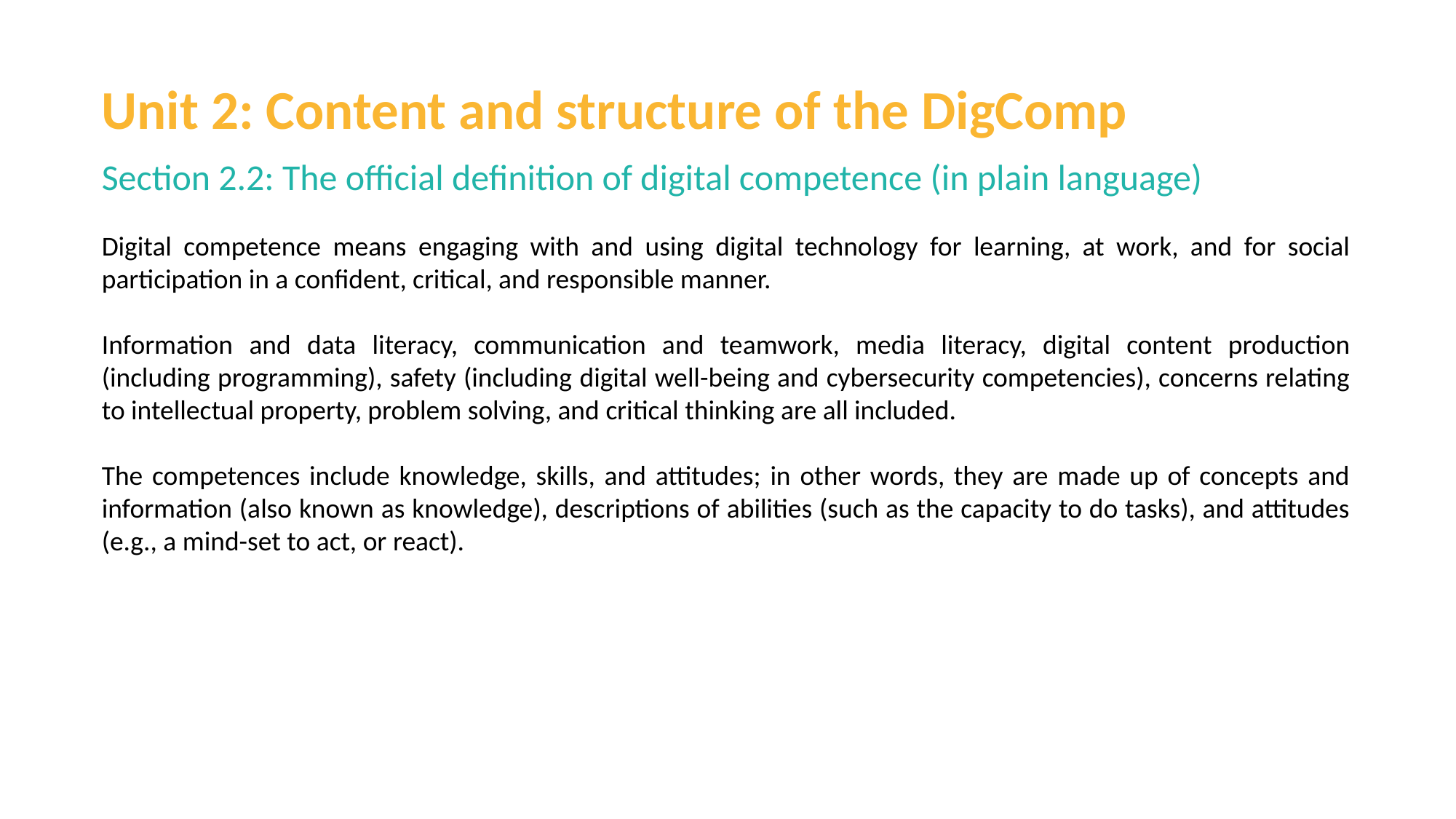

Unit 2: Content and structure of the DigComp
Section 2.2: The official definition of digital competence (in plain language)
Digital competence means engaging with and using digital technology for learning, at work, and for social participation in a confident, critical, and responsible manner.

Information and data literacy, communication and teamwork, media literacy, digital content production (including programming), safety (including digital well-being and cybersecurity competencies), concerns relating to intellectual property, problem solving, and critical thinking are all included.

The competences include knowledge, skills, and attitudes; in other words, they are made up of concepts and information (also known as knowledge), descriptions of abilities (such as the capacity to do tasks), and attitudes (e.g., a mind-set to act, or react).